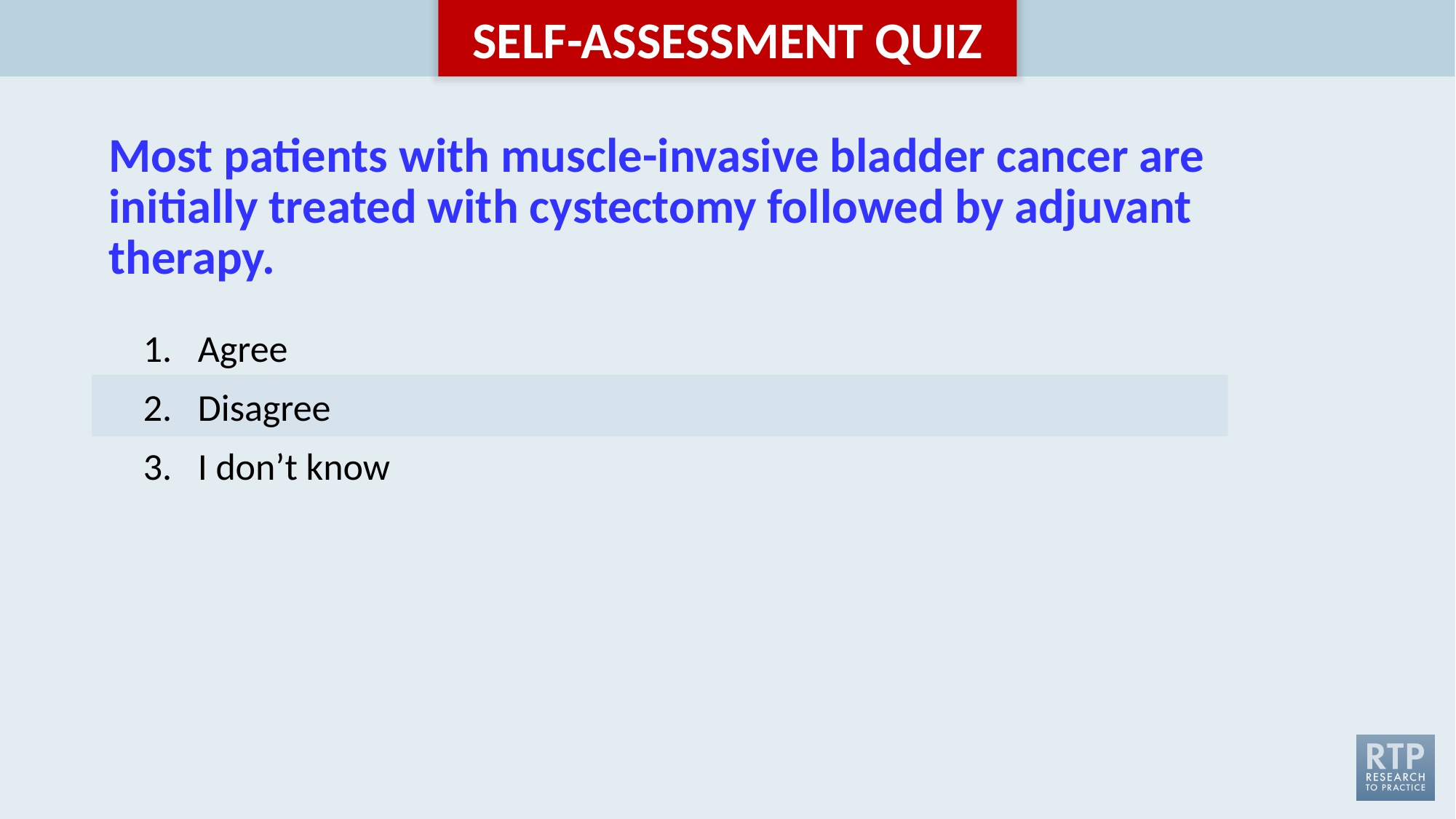

# Most patients with muscle-invasive bladder cancer are initially treated with cystectomy followed by adjuvant therapy.
Agree
Disagree
I don’t know
|  |
| --- |
|  |
|  |